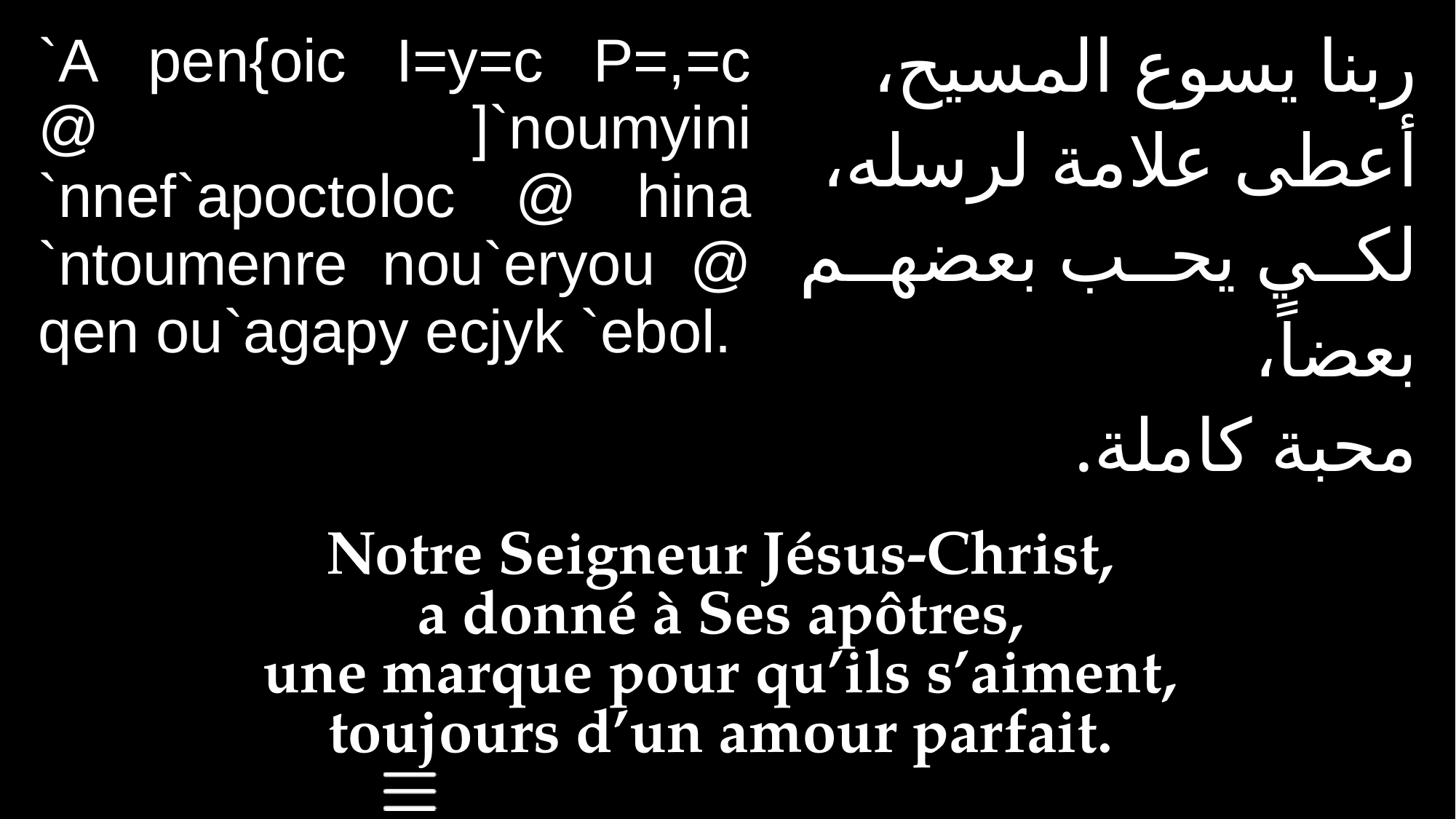

| `A pen{oic I=y=c P=,=c @ ]`noumyini `nnef`apoctoloc @ hina `ntoumenre nou`eryou @ qen ou`agapy ecjyk `ebol. |  | ربنا يسوع المسيح، أعطى علامة لرسله، لكي يحب بعضهم بعضاً، محبة كاملة. |
| --- | --- | --- |
|  |  |  |
| Notre Seigneur Jésus-Christ, a donné à Ses apôtres, une marque pour qu’ils s’aiment, toujours d’un amour parfait. |  |  |